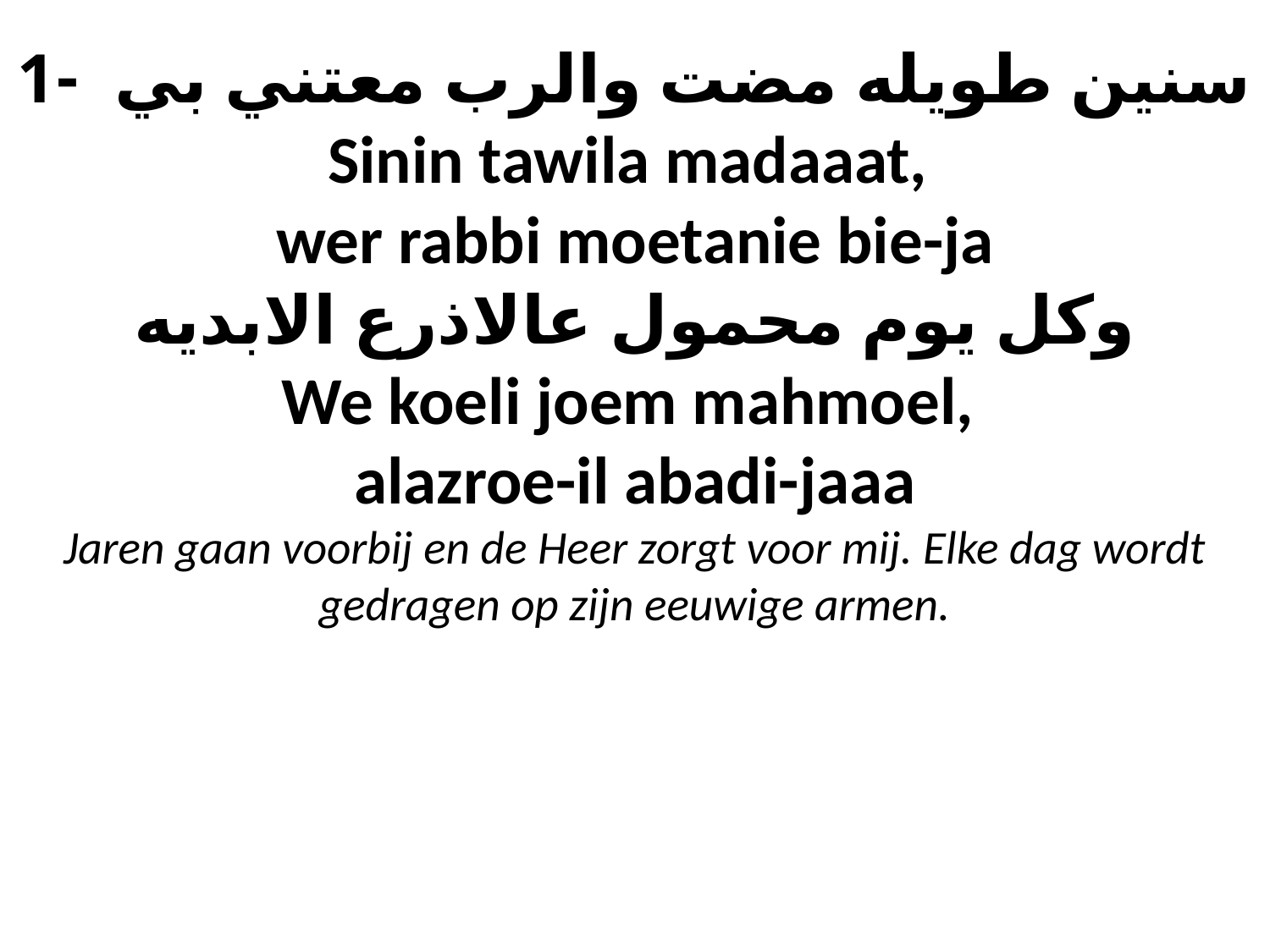

# سنين طويله مضت والرب معتني بي  -1 Sinin tawila madaaat, wer rabbi moetanie bie-ja وكل يوم محمول عالاذرع الابديه We koeli joem mahmoel, alazroe-il abadi-jaaa Jaren gaan voorbij en de Heer zorgt voor mij. Elke dag wordt gedragen op zijn eeuwige armen.